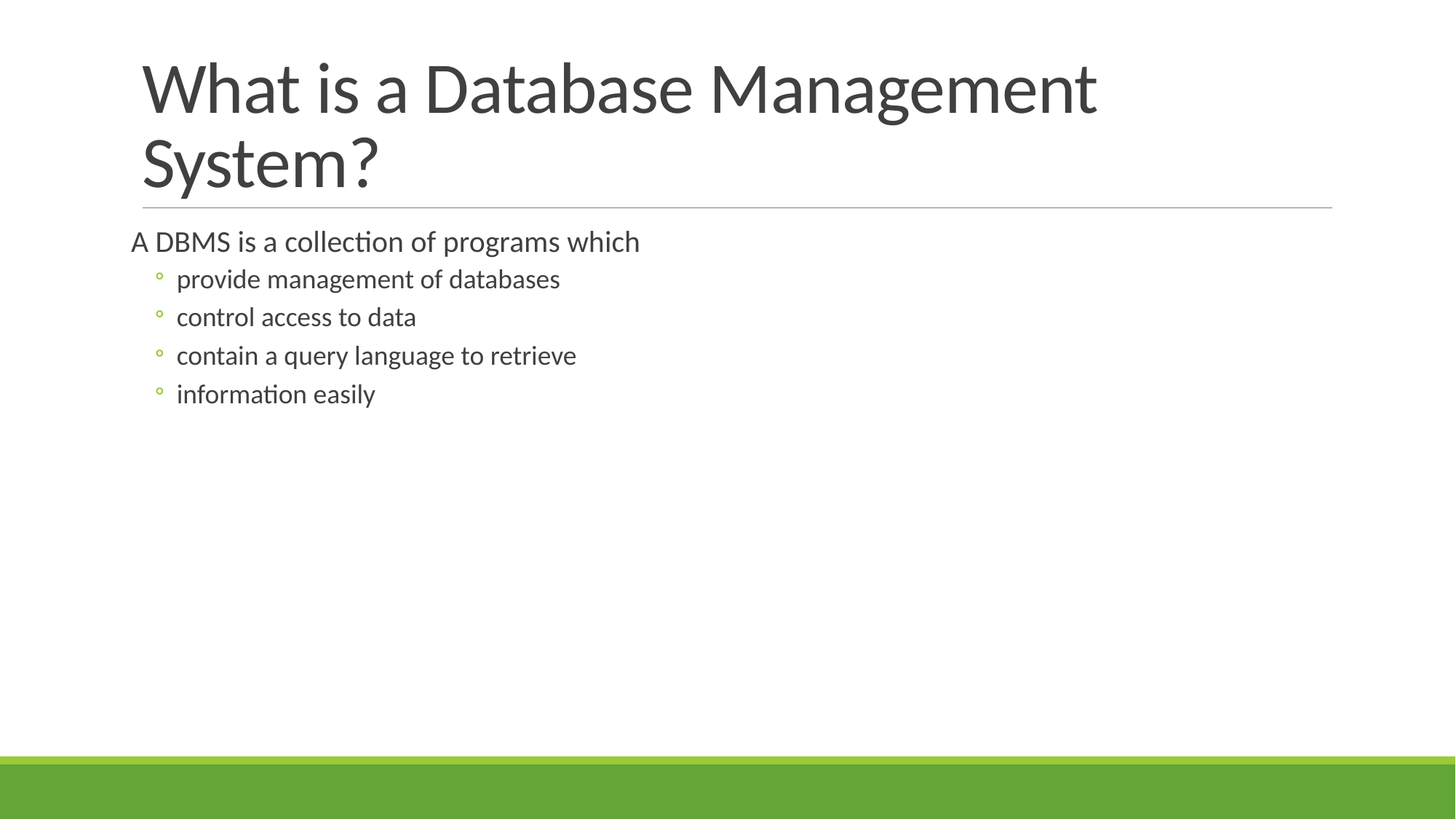

# What is a Database Management System?
A DBMS is a collection of programs which
provide management of databases
control access to data
contain a query language to retrieve
information easily